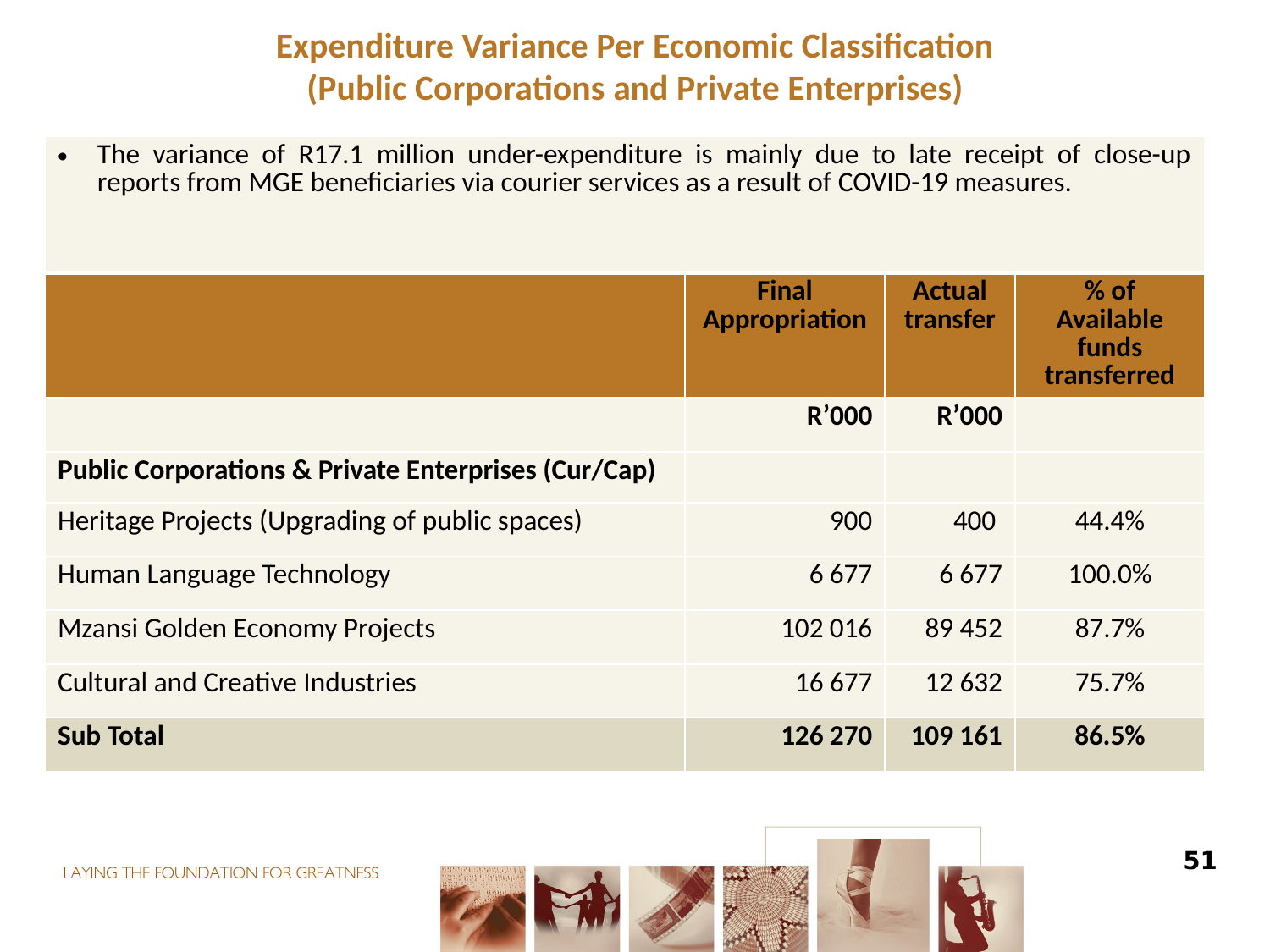

Expenditure Variance Per Economic Classification
(Public Corporations and Private Enterprises)
| The variance of R17.1 million under-expenditure is mainly due to late receipt of close-up reports from MGE beneficiaries via courier services as a result of COVID-19 measures. |  |  |  |
| --- | --- | --- | --- |
|  | Final Appropriation | Actual transfer | % of Available funds transferred |
|  | R’000 | R’000 |  |
| Public Corporations & Private Enterprises (Cur/Cap) |  |  |  |
| Heritage Projects (Upgrading of public spaces) | 900 | 400 | 44.4% |
| Human Language Technology | 6 677 | 6 677 | 100.0% |
| Mzansi Golden Economy Projects | 102 016 | 89 452 | 87.7% |
| Cultural and Creative Industries | 16 677 | 12 632 | 75.7% |
| Sub Total | 126 270 | 109 161 | 86.5% |
51